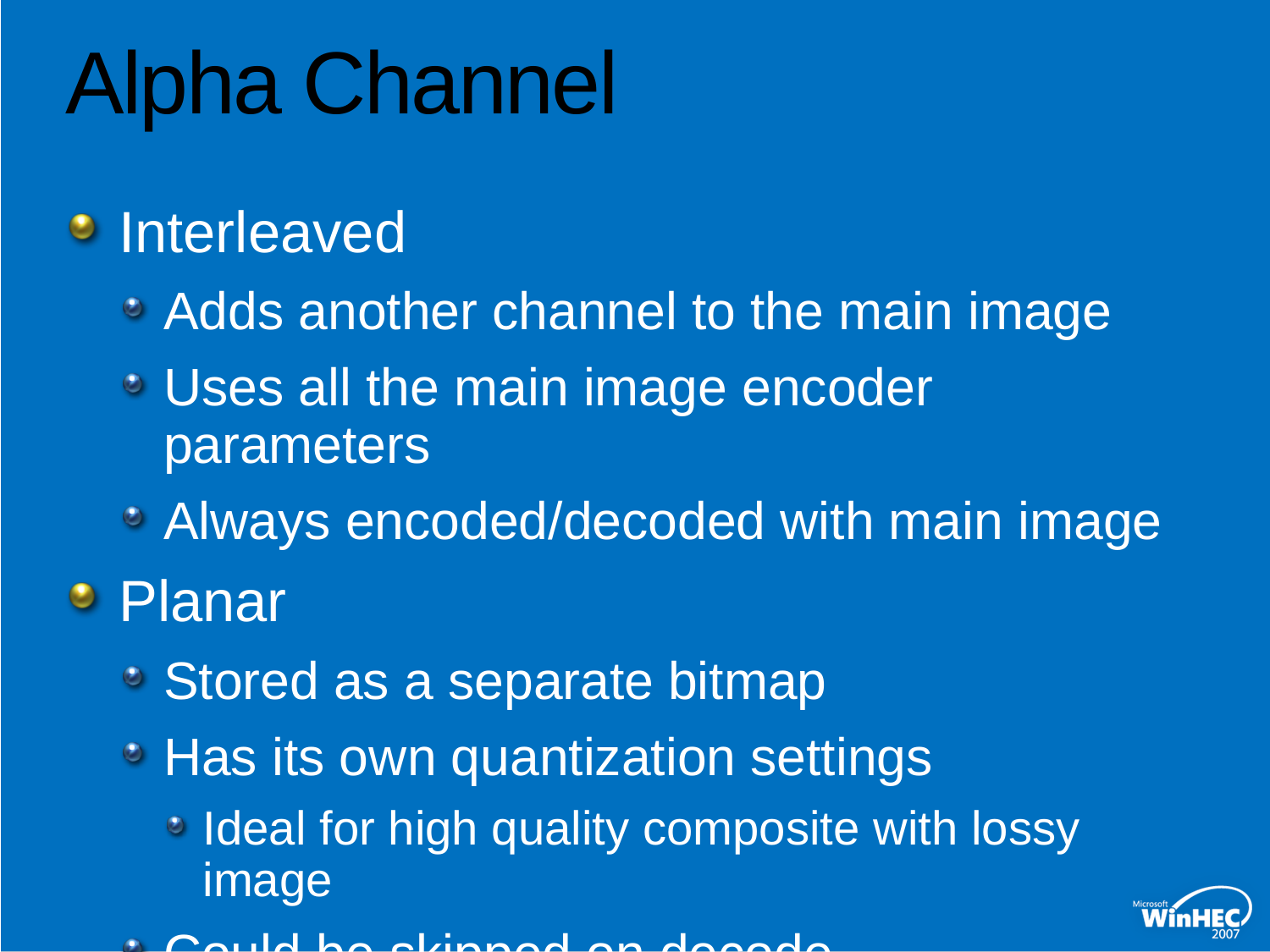

# Alpha Channel
Interleaved
Adds another channel to the main image
Uses all the main image encoder parameters
Always encoded/decoded with main image
Planar
Stored as a separate bitmap
Has its own quantization settings
Ideal for high quality composite with lossy image
Could be skipped on decode